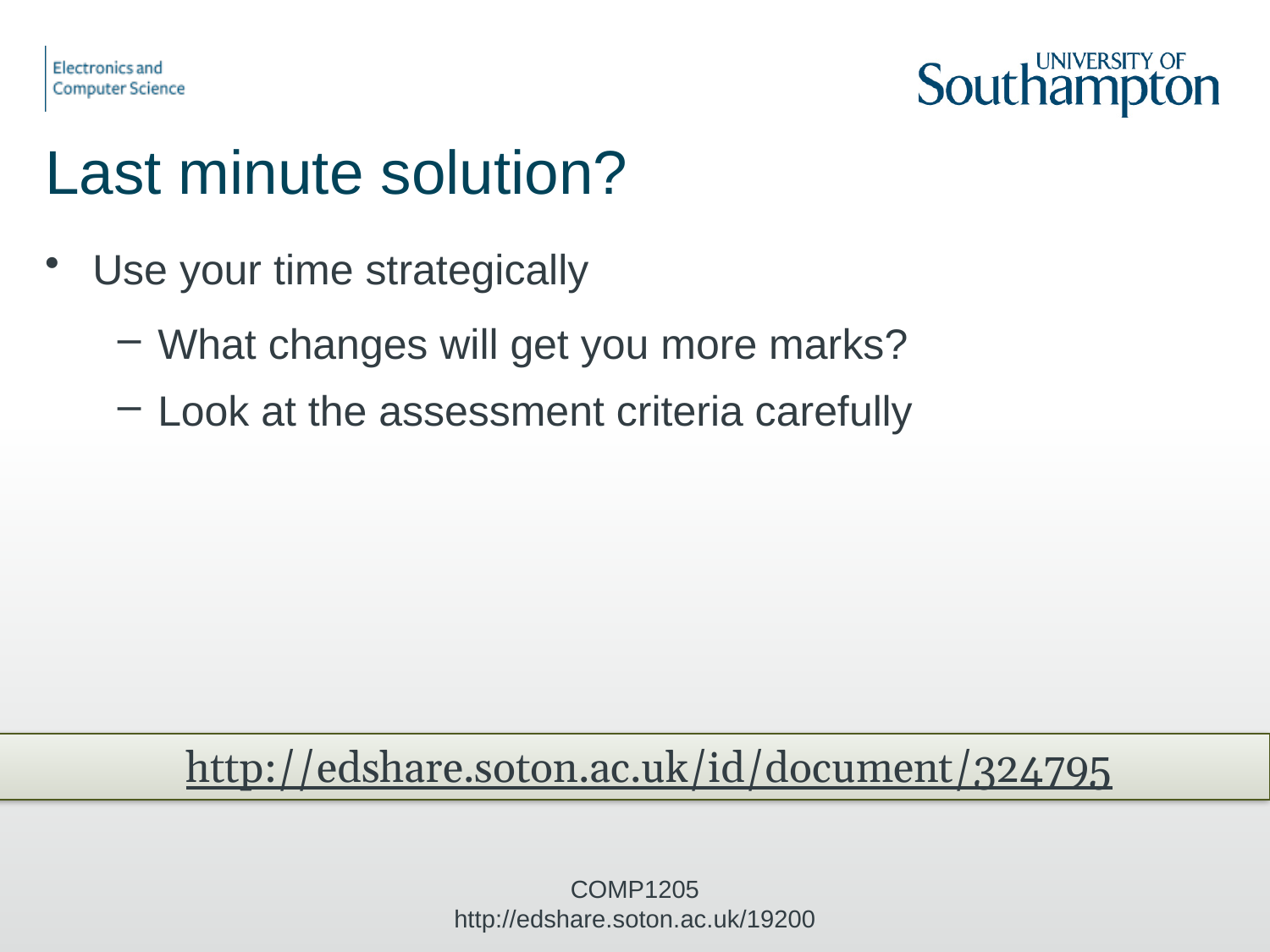

# Last minute solution?
Use your time strategically
What changes will get you more marks?
Look at the assessment criteria carefully
http://edshare.soton.ac.uk/id/document/324795
COMP1205 http://edshare.soton.ac.uk/19200